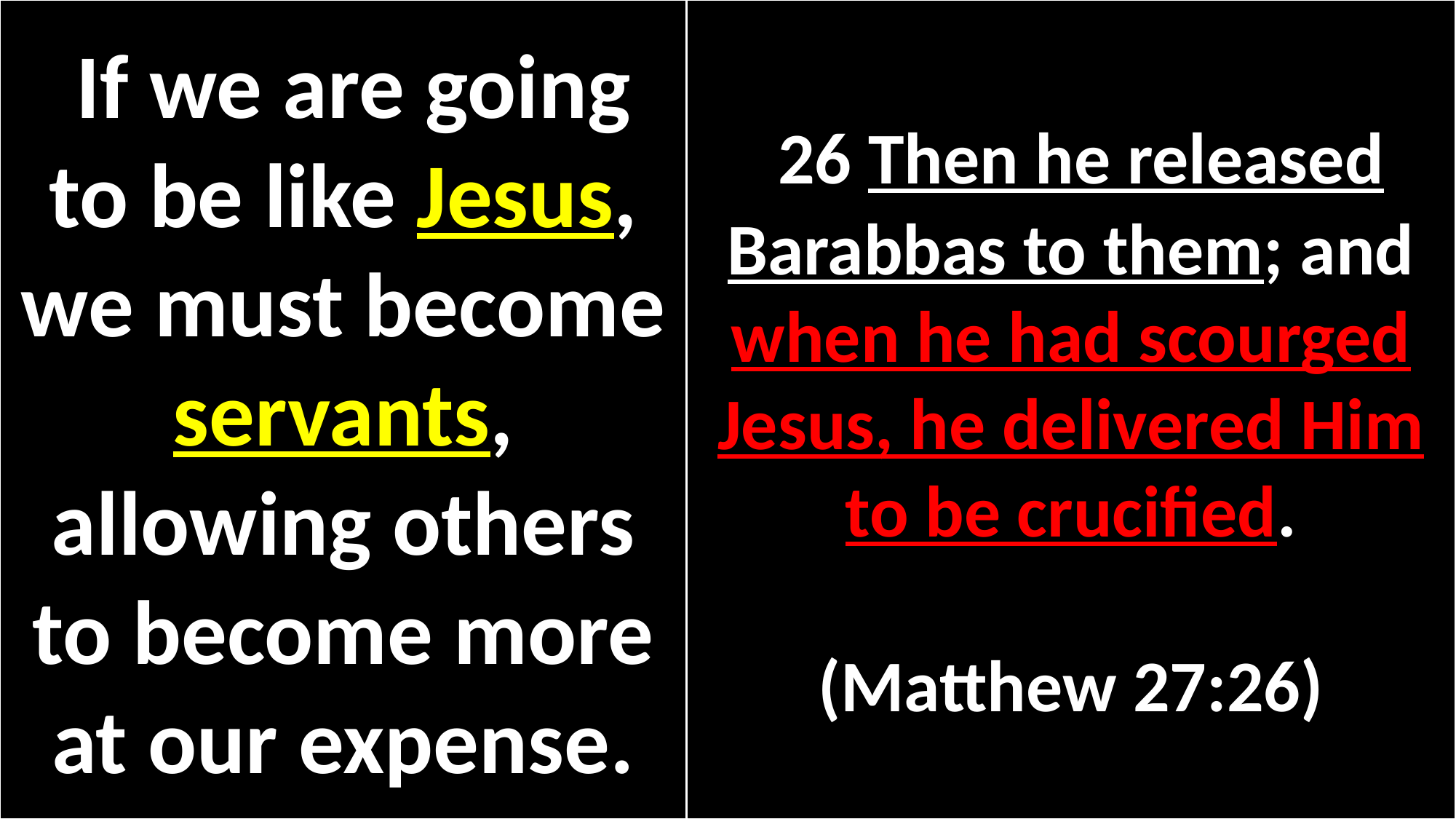

If we are going to be like Jesus, we must become servants, allowing others to become more at our expense.
 26 Then he released Barabbas to them; and when he had scourged Jesus, he delivered Him to be crucified.

(Matthew 27:26)
#